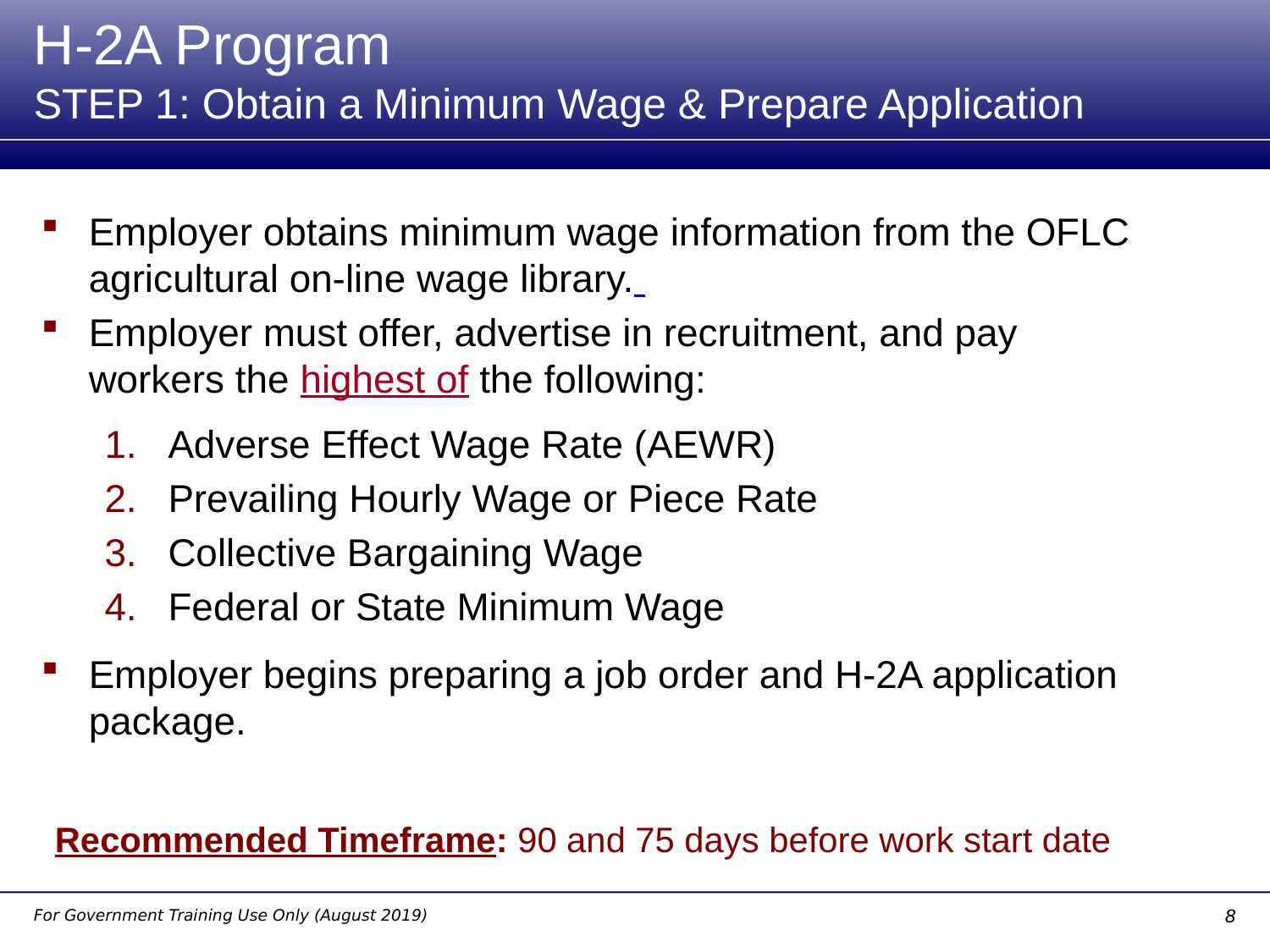

# H-2A Program STEP 1: Obtain a Minimum Wage & Prepare Application
Employer obtains minimum wage information from the OFLC agricultural on-line wage library.
Employer must offer, advertise in recruitment, and pay workers the highest of the following:
Adverse Effect Wage Rate (AEWR)
Prevailing Hourly Wage or Piece Rate
Collective Bargaining Wage
Federal or State Minimum Wage
Employer begins preparing a job order and H-2A application package.
Recommended Timeframe: 90 and 75 days before work start date
8
For Government Training Use Only (August 2019)